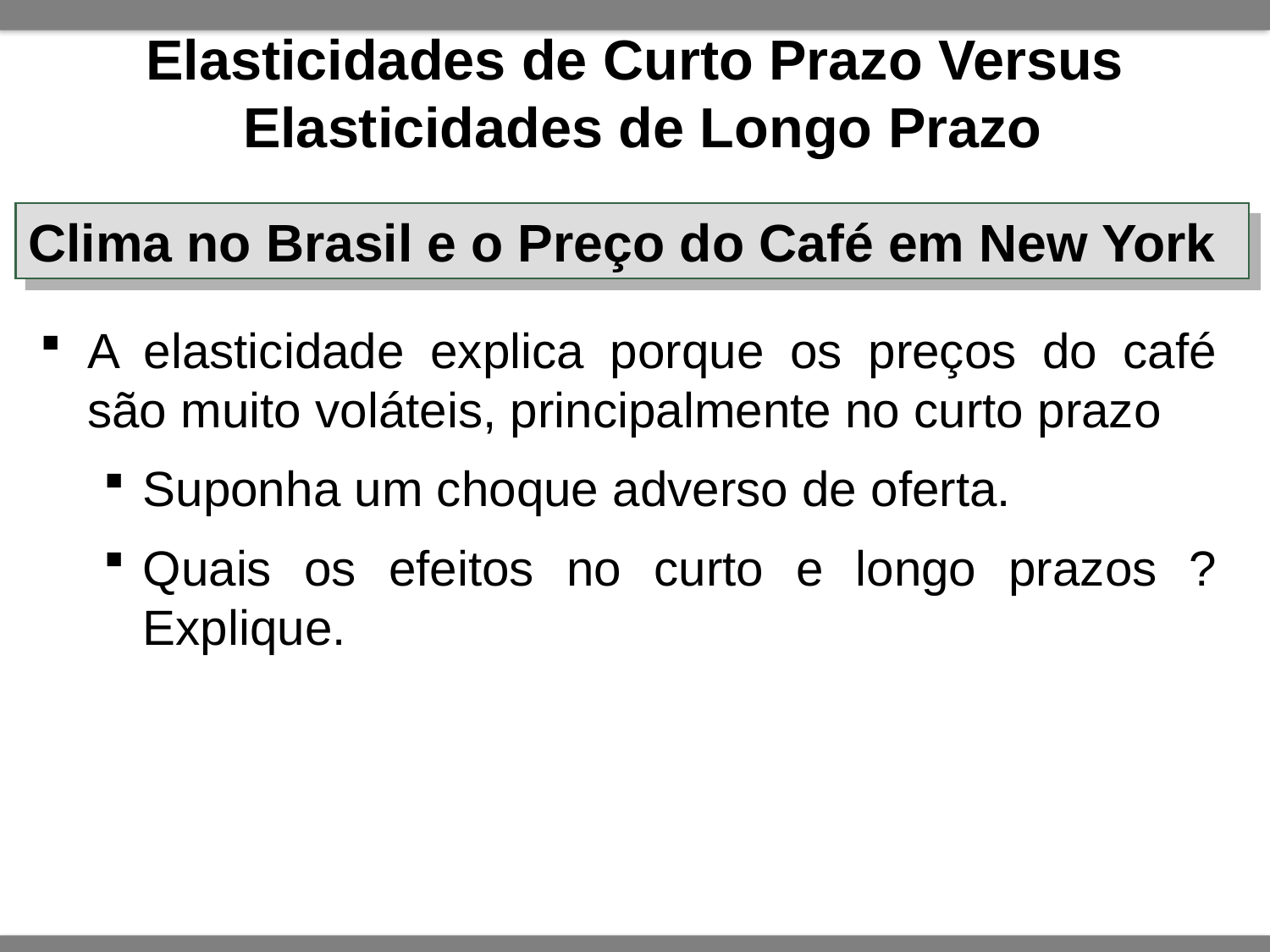

# Elasticidades de Curto Prazo Versus Elasticidades de Longo Prazo
Clima no Brasil e o Preço do Café em New York
A elasticidade explica porque os preços do café são muito voláteis, principalmente no curto prazo
Suponha um choque adverso de oferta.
Quais os efeitos no curto e longo prazos ? Explique.